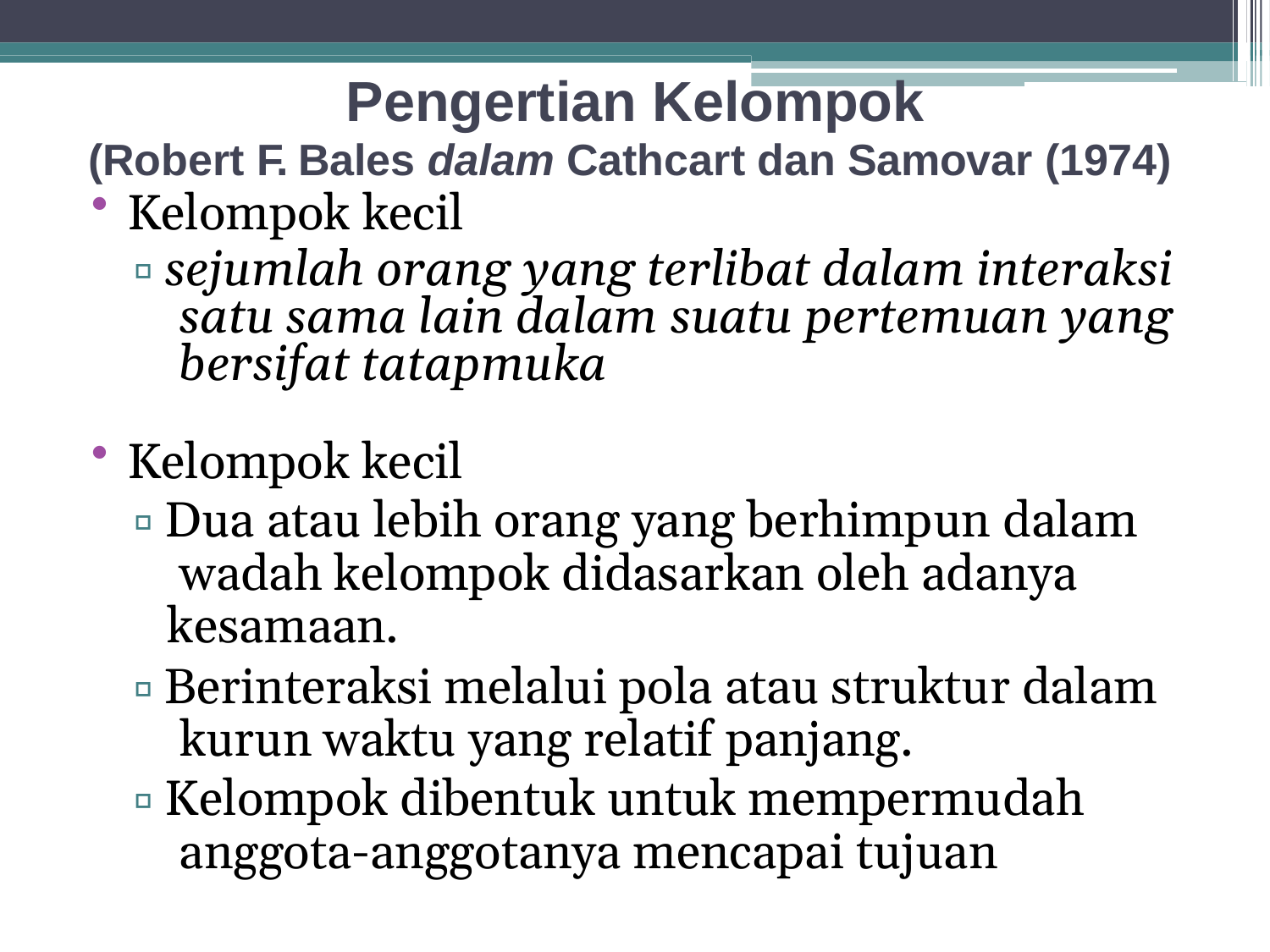

# Pengertian Kelompok
(Robert F. Bales dalam Cathcart dan Samovar (1974)
Kelompok kecil
▫ sejumlah orang yang terlibat dalam interaksi  satu sama lain dalam suatu pertemuan yang  bersifat tatapmuka
Kelompok kecil
▫ Dua atau lebih orang yang berhimpun dalam  wadah kelompok didasarkan oleh adanya  kesamaan.
▫ Berinteraksi melalui pola atau struktur dalam  kurun waktu yang relatif panjang.
▫ Kelompok dibentuk untuk mempermudah  anggota-anggotanya mencapai tujuan